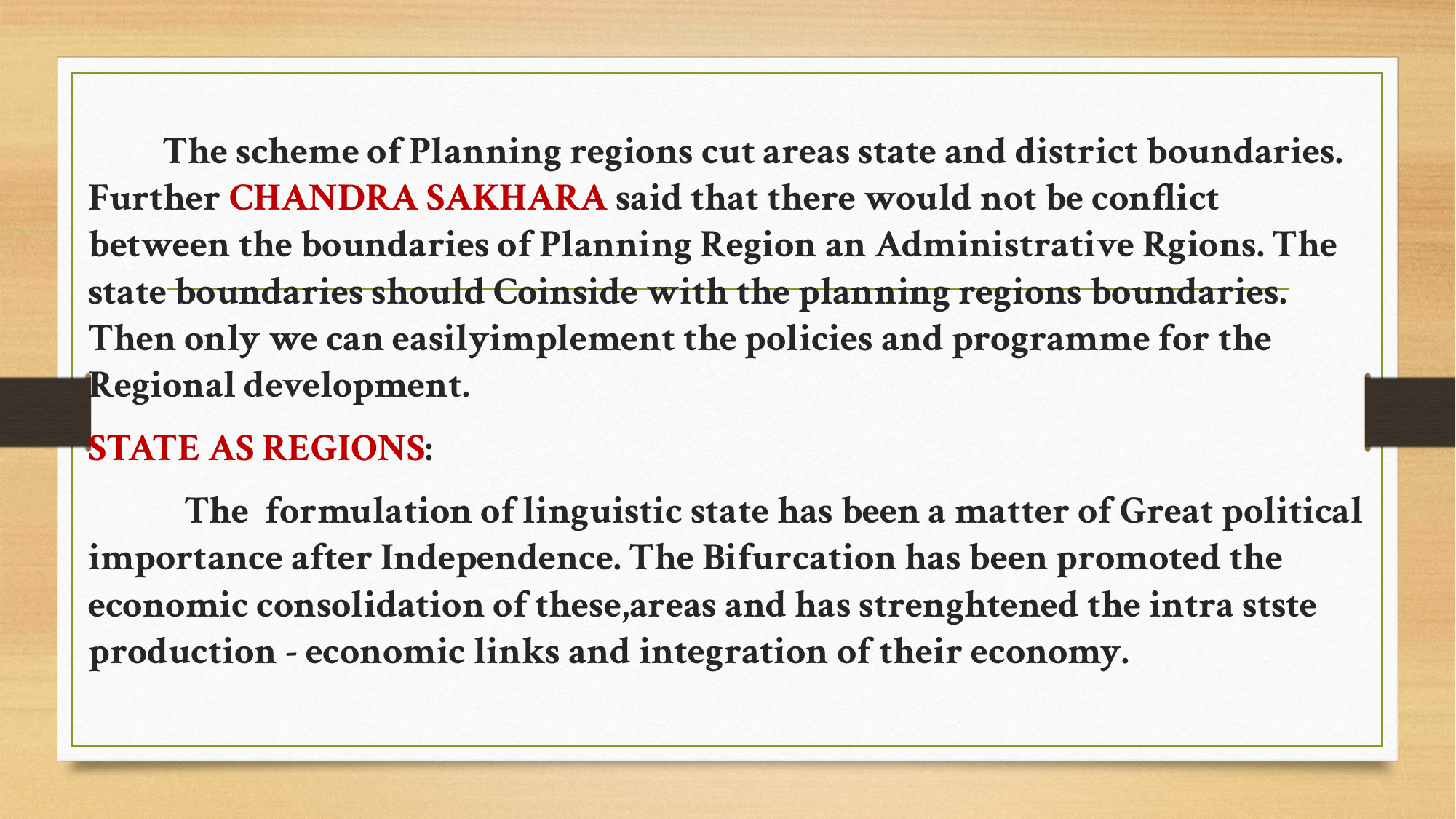

The scheme of Planning regions cut areas state and district boundaries. Further CHANDRA SAKHARA said that there would not be conflict between the boundaries of Planning Region an Administrative Rgions. The state boundaries should Coinside with the planning regions boundaries. Then only we can easilyimplement the policies and programme for the Regional development.
STATE AS REGIONS:
            The  formulation of linguistic state has been a matter of Great political importance after Independence. The Bifurcation has been promoted the economic consolidation of these,areas and has strenghtened the intra stste production - economic links and integration of their economy.